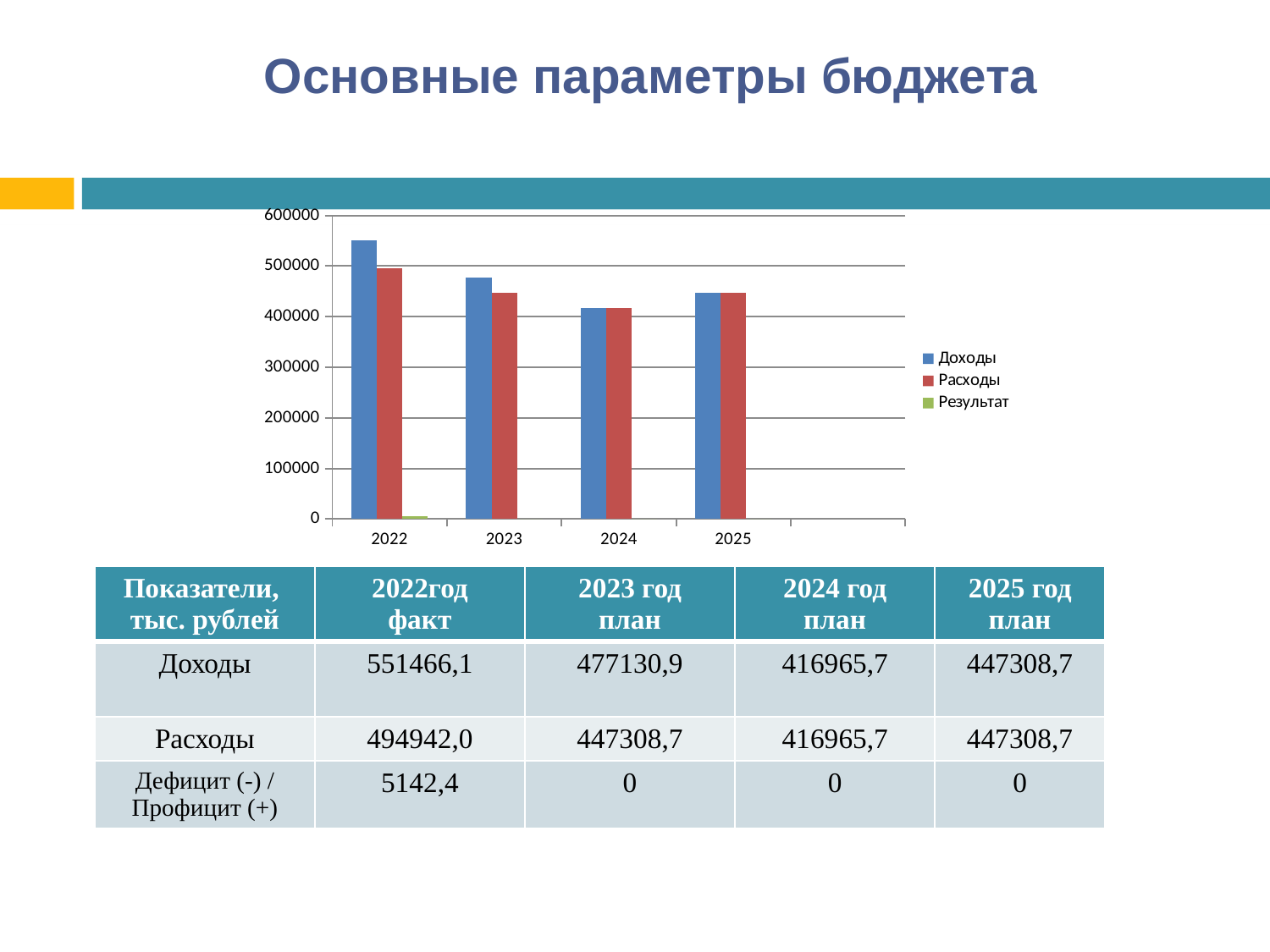

# Основные параметры бюджета

### Chart

| Category | Доходы  | Расходы | Результат |
|---|---|---|---|
| 2022 | 551466.1 | 494942.0 | 5142.4 |
| 2023 | 477130.9 | 447308.7 | 0.0 |
| 2024 | 416965.7 | 416965.7 | 0.0 |
| 2025 | 447308.7 | 447308.7 | 0.0 |
|  | None | None | None |
| Показатели, тыс. рублей | 2022год факт | 2023 год план | 2024 год план | 2025 год план |
| --- | --- | --- | --- | --- |
| Доходы | 551466,1 | 477130,9 | 416965,7 | 447308,7 |
| Расходы | 494942,0 | 447308,7 | 416965,7 | 447308,7 |
| Дефицит (-) / Профицит (+) | 5142,4 | 0 | 0 | 0 |